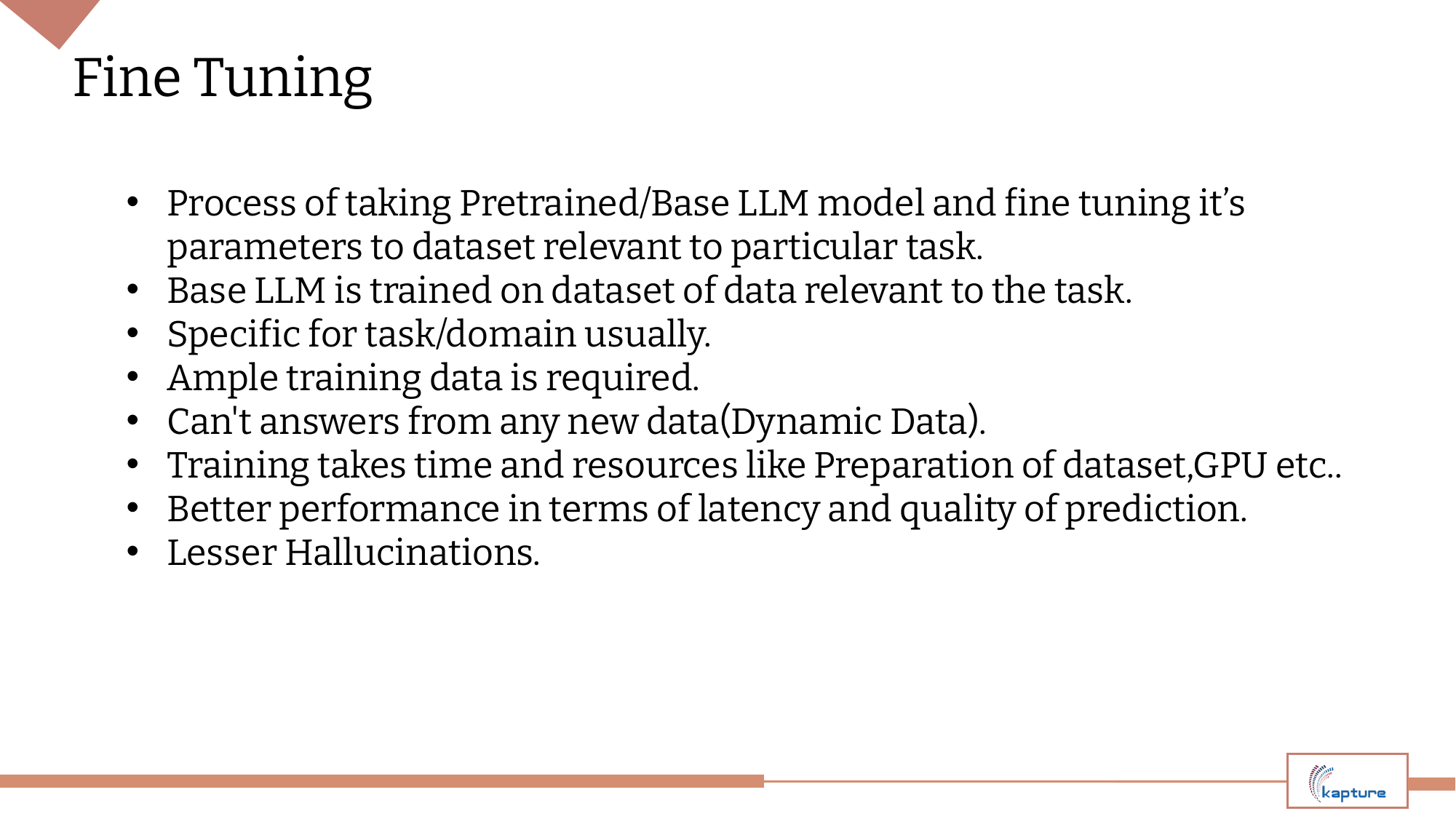

# Fine Tuning

Process of taking Pretrained/Base LLM model and fine tuning it’s parameters to dataset relevant to particular task.
Base LLM is trained on dataset of data relevant to the task.
Specific for task/domain usually.
Ample training data is required.
Can't answers from any new data(Dynamic Data).
Training takes time and resources like Preparation of dataset,GPU etc..
Better performance in terms of latency and quality of prediction.
Lesser Hallucinations.